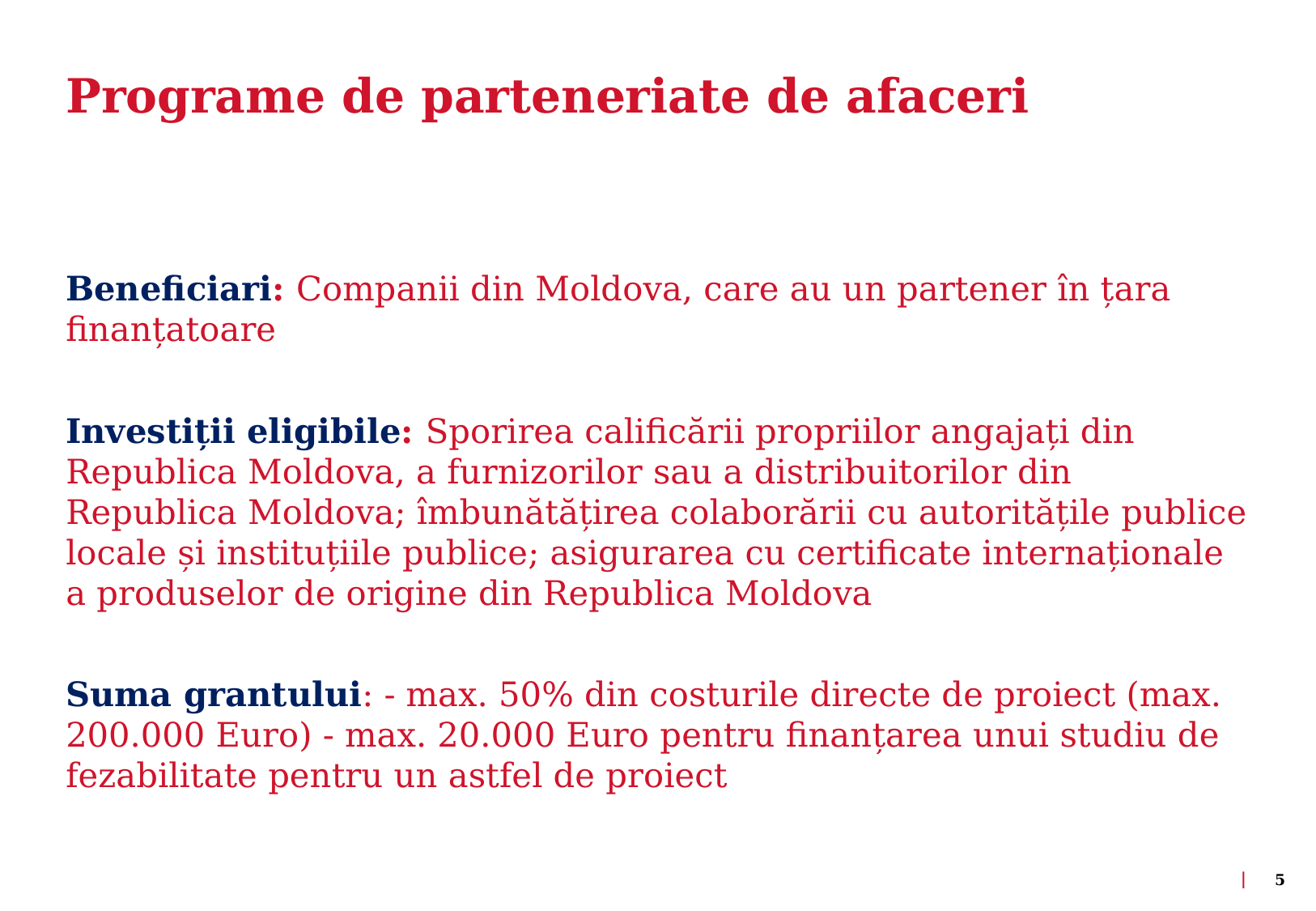

# Programe de parteneriate de afaceri
Beneficiari: Companii din Moldova, care au un partener în țara finanțatoare

Investiții eligibile: Sporirea calificării propriilor angajați din Republica Moldova, a furnizorilor sau a distribuitorilor din Republica Moldova; îmbunătățirea colaborării cu autoritățile publice locale și instituțiile publice; asigurarea cu certificate internaționale a produselor de origine din Republica Moldova

Suma grantului: - max. 50% din costurile directe de proiect (max. 200.000 Euro) - max. 20.000 Euro pentru finanțarea unui studiu de fezabilitate pentru un astfel de proiect
5